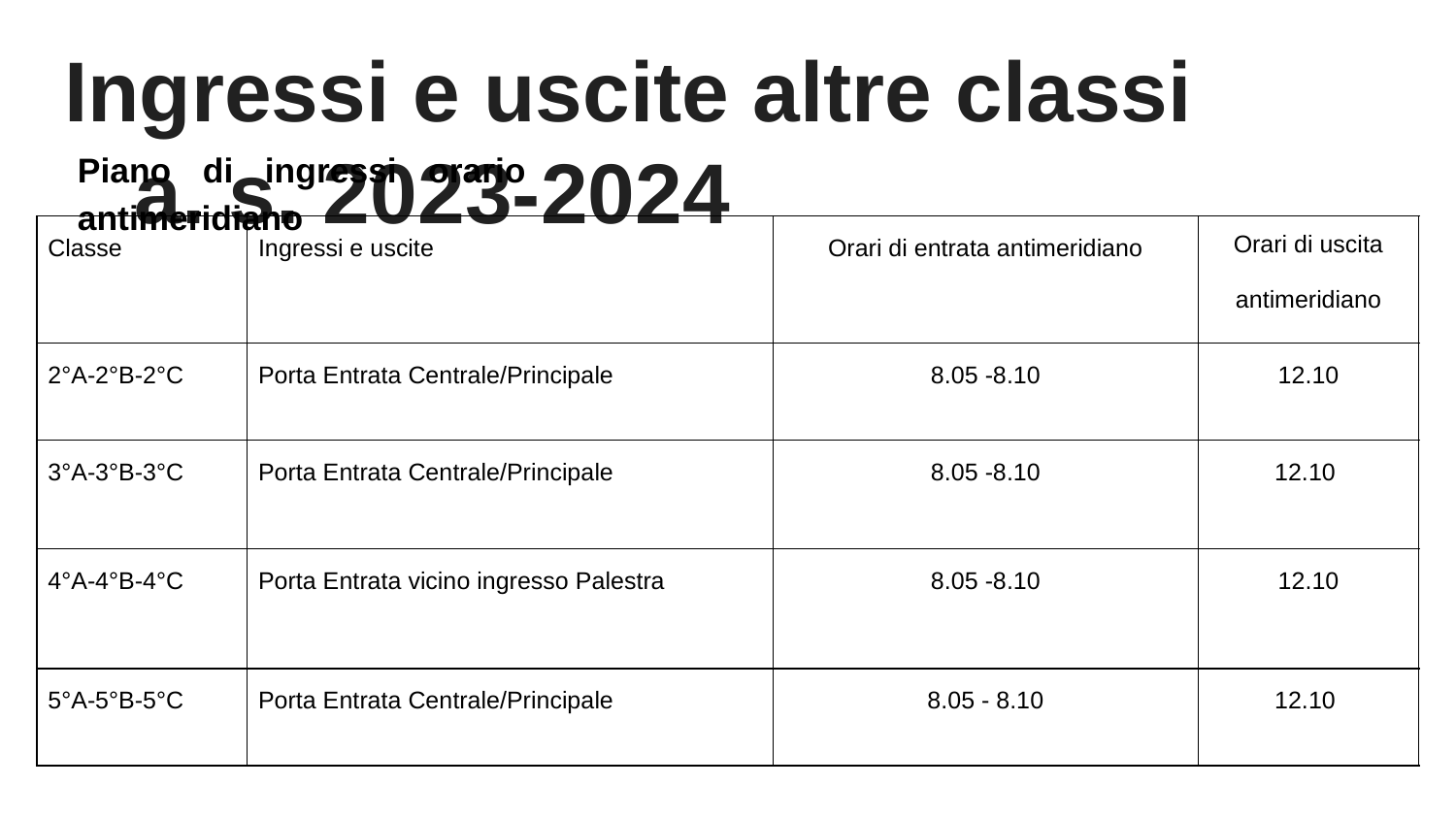

# Ingressi e uscite altre classi            a. s. 2023-2024
Piano di ingressi orario antimeridiano
| Classe | Ingressi e uscite | Orari di entrata antimeridiano | Orari di uscita antimeridiano |
| --- | --- | --- | --- |
| 2°A-2°B-2°C | Porta Entrata Centrale/Principale | 8.05 -8.10 | 12.10 |
| 3°A-3°B-3°C | Porta Entrata Centrale/Principale | 8.05 -8.10 | 12.10 |
| 4°A-4°B-4°C | Porta Entrata vicino ingresso Palestra | 8.05 -8.10 | 12.10 |
| 5°A-5°B-5°C | Porta Entrata Centrale/Principale | 8.05 - 8.10 | 12.10 |